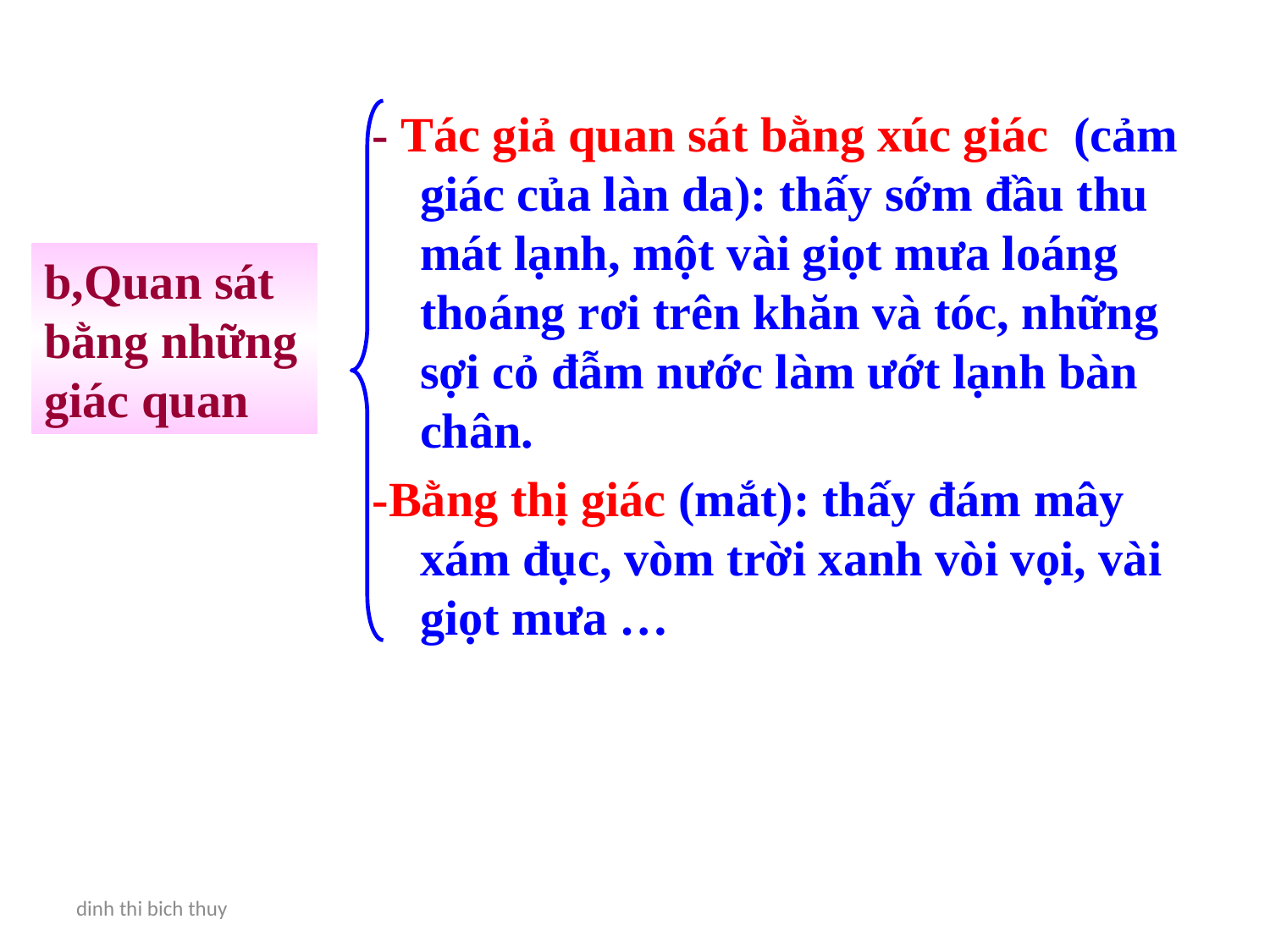

- Tác giả quan sát bằng xúc giác  (cảm giác của làn da): thấy sớm đầu thu mát lạnh, một vài giọt mưa loáng thoáng rơi trên khăn và tóc, những sợi cỏ đẫm nước làm ướt lạnh bàn chân.
-Bằng thị giác (mắt): thấy đám mây xám đục, vòm trời xanh vòi vọi, vài giọt mưa …

b,Quan sát bằng những giác quan
dinh thi bich thuy